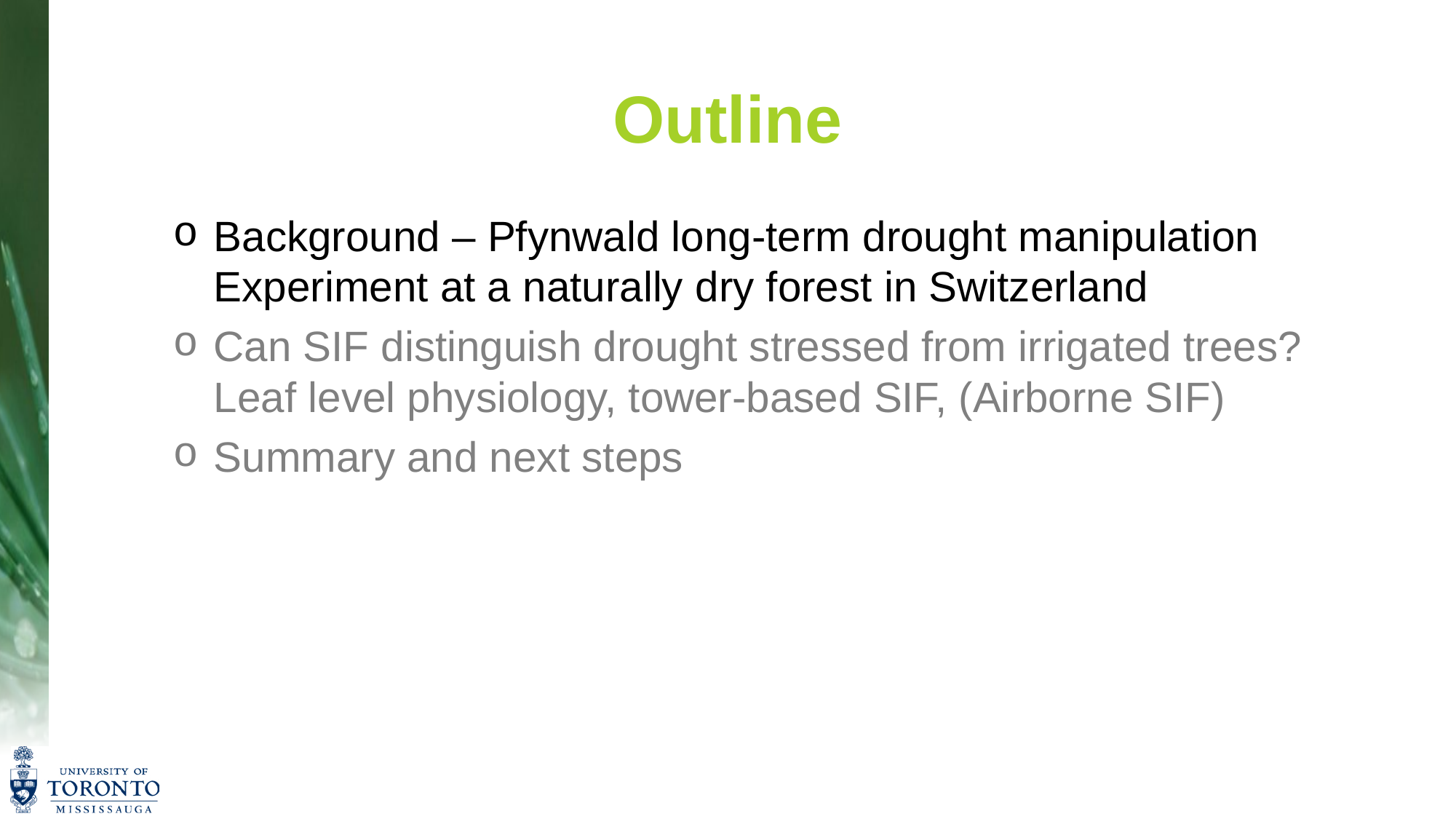

# Outline
Background – Pfynwald long-term drought manipulation Experiment at a naturally dry forest in Switzerland
Can SIF distinguish drought stressed from irrigated trees?
Leaf level physiology, tower-based SIF, (Airborne SIF)
Summary and next steps